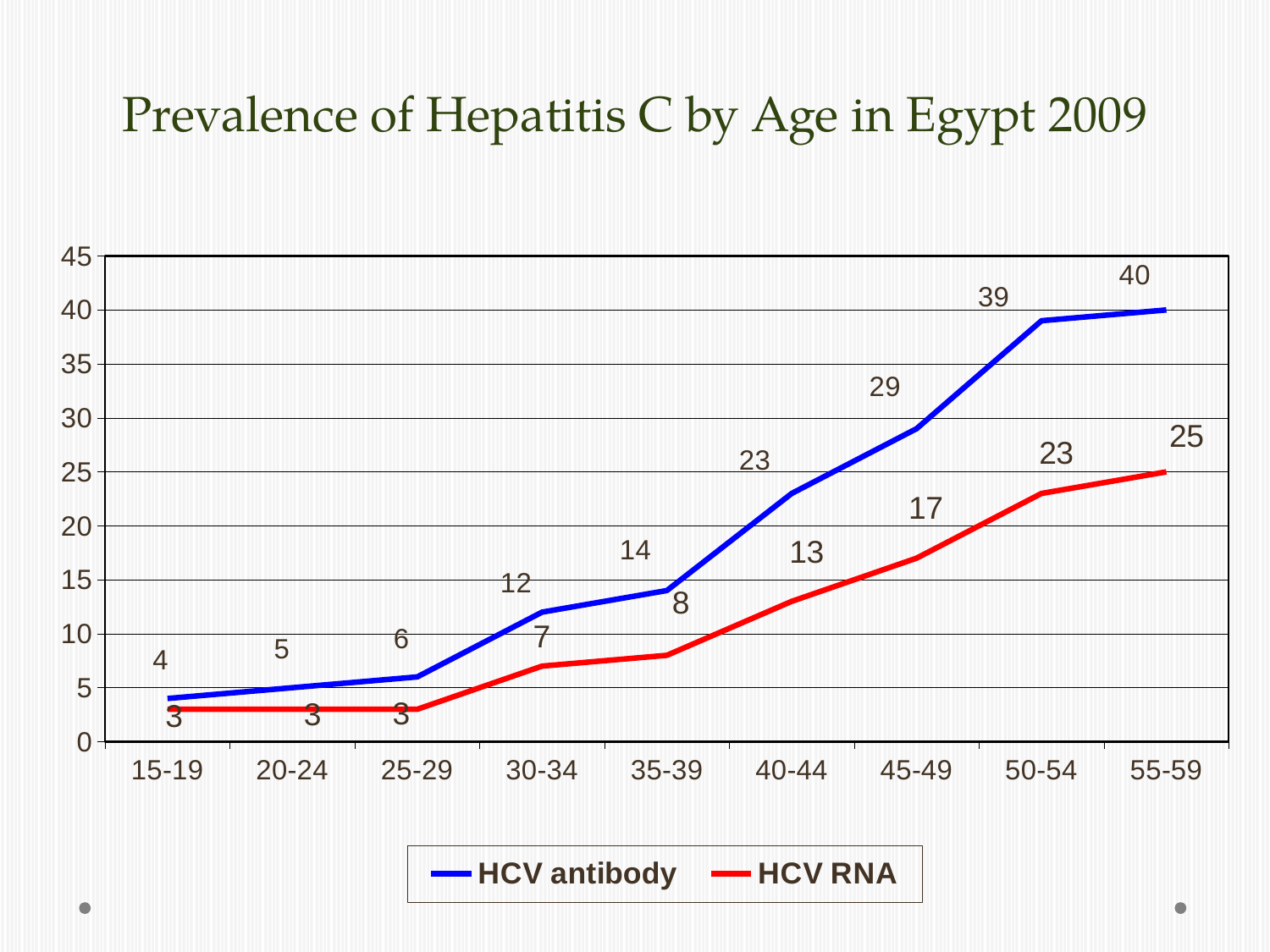

# Prevalence of Hepatitis C by Age in Egypt 2009

### Chart

| Category | HCV antibody | HCV RNA |
|---|---|---|
| 15-19 | 4.0 | 3.0 |
| 20-24 | 5.0 | 3.0 |
| 25-29 | 6.0 | 3.0 |
| 30-34 | 12.0 | 7.0 |
| 35-39 | 14.0 | 8.0 |
| 40-44 | 23.0 | 13.0 |
| 45-49 | 29.0 | 17.0 |
| 50-54 | 39.0 | 23.0 |
| 55-59 | 40.0 | 25.0 |